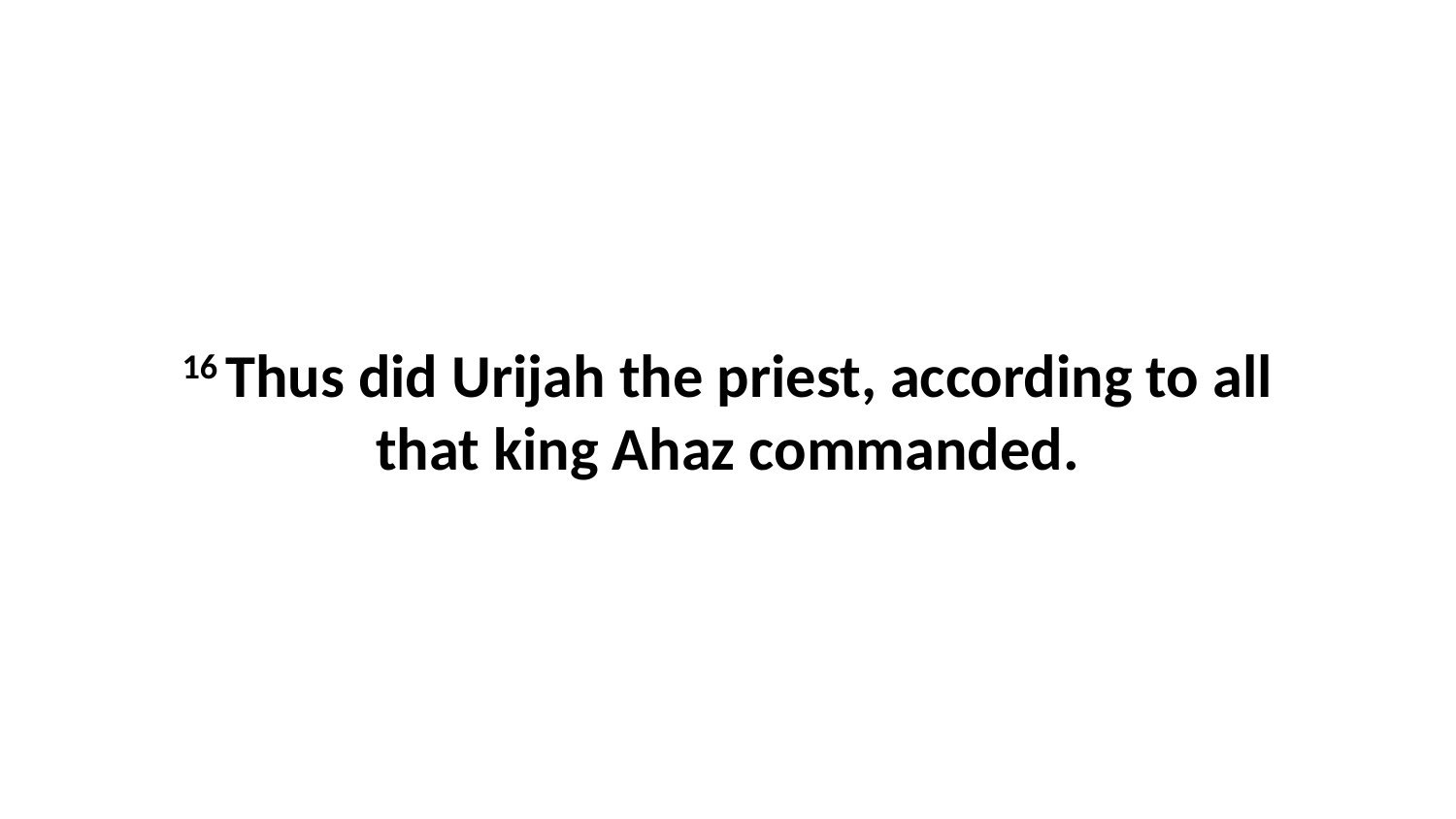

16 Thus did Urijah the priest, according to all that king Ahaz commanded.